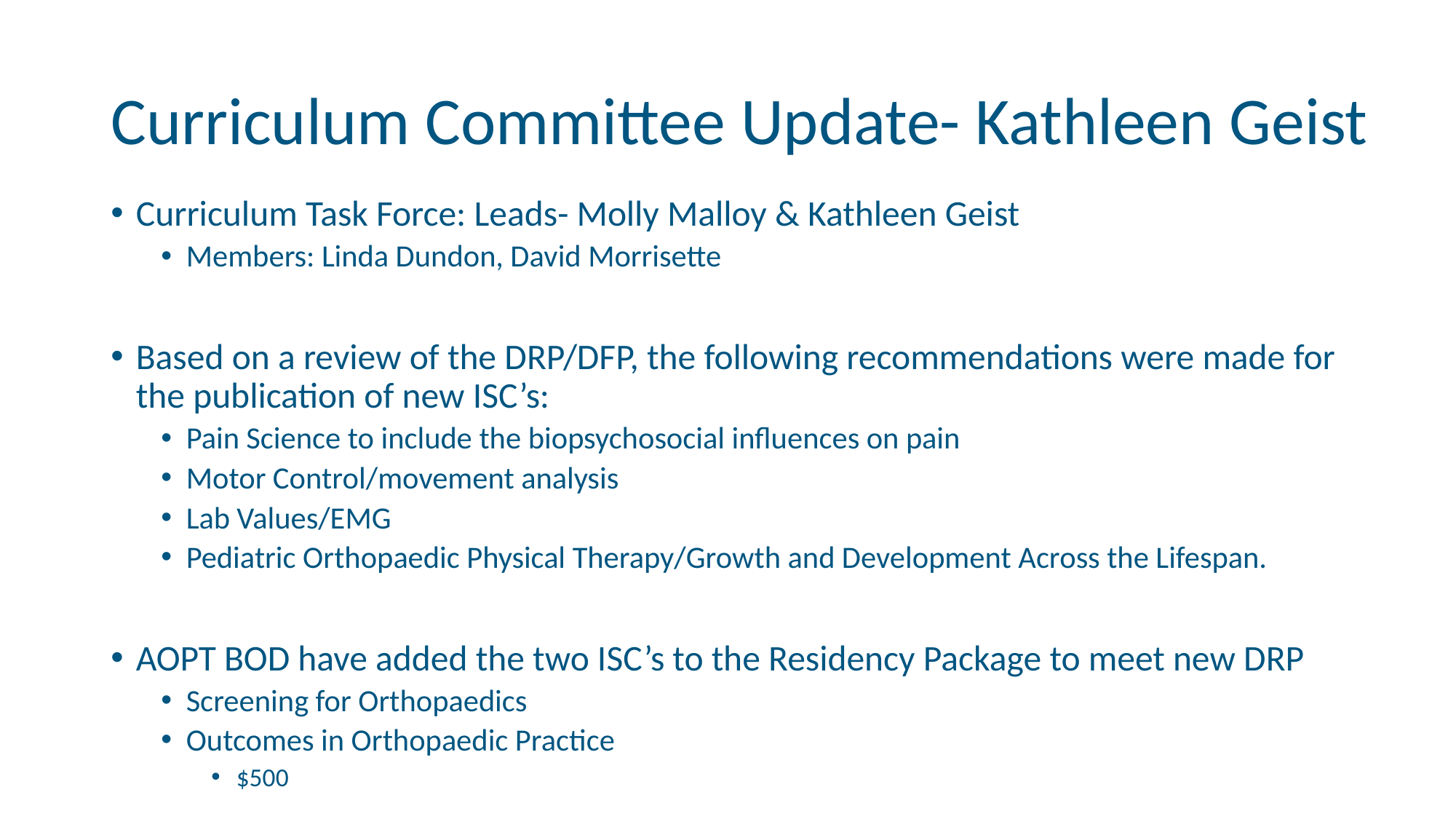

# Curriculum Committee Update- Kathleen Geist
Curriculum Task Force: Leads- Molly Malloy & Kathleen Geist
Members: Linda Dundon, David Morrisette

Based on a review of the DRP/DFP, the following recommendations were made for the publication of new ISC’s:
Pain Science to include the biopsychosocial influences on pain
Motor Control/movement analysis
Lab Values/EMG
Pediatric Orthopaedic Physical Therapy/Growth and Development Across the Lifespan.

AOPT BOD have added the two ISC’s to the Residency Package to meet new DRP
Screening for Orthopaedics
Outcomes in Orthopaedic Practice
$500